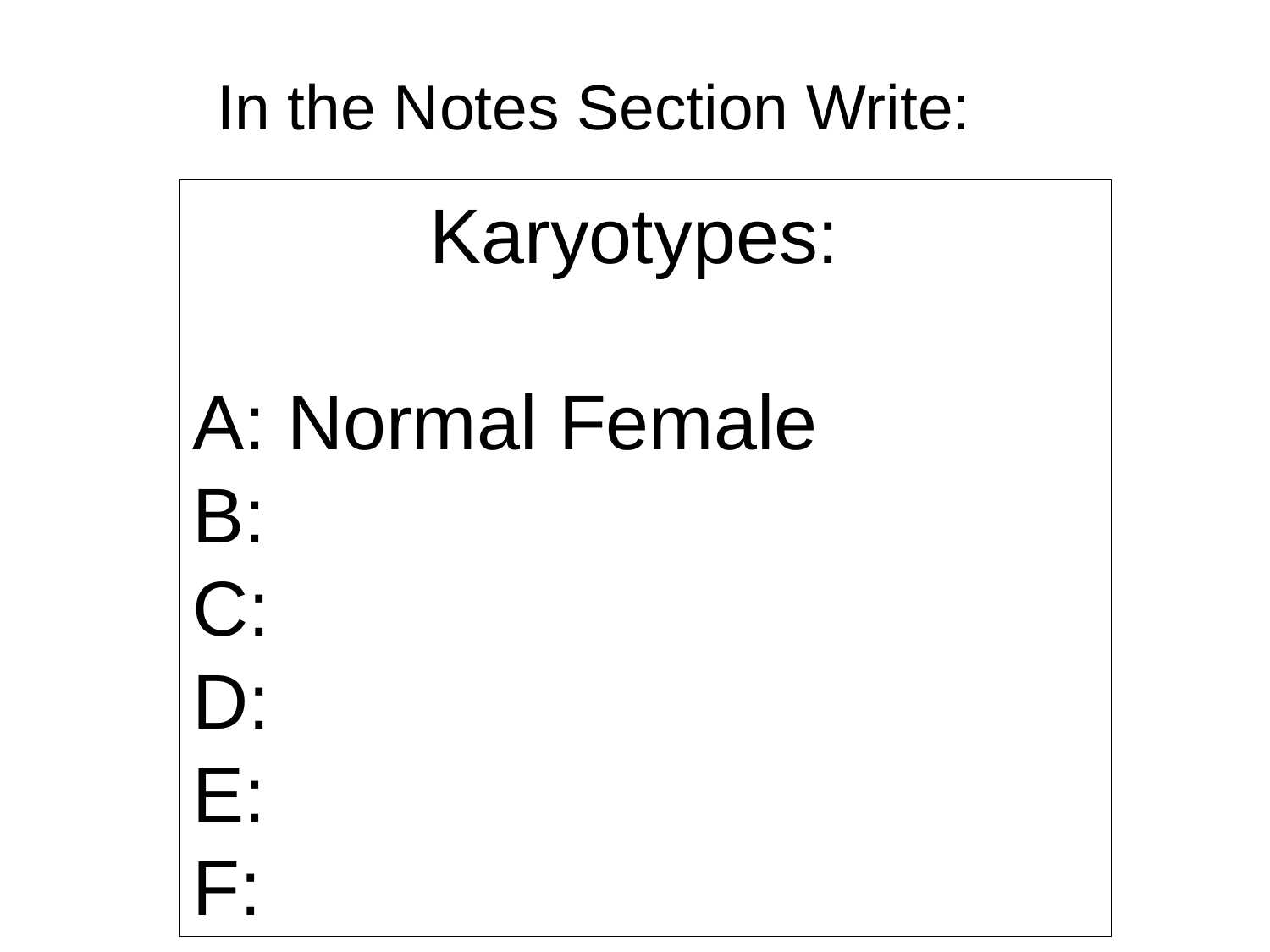

# In the Notes Section Write:
Karyotypes:

A: Normal Female
B:
C:
D:
E:
F: